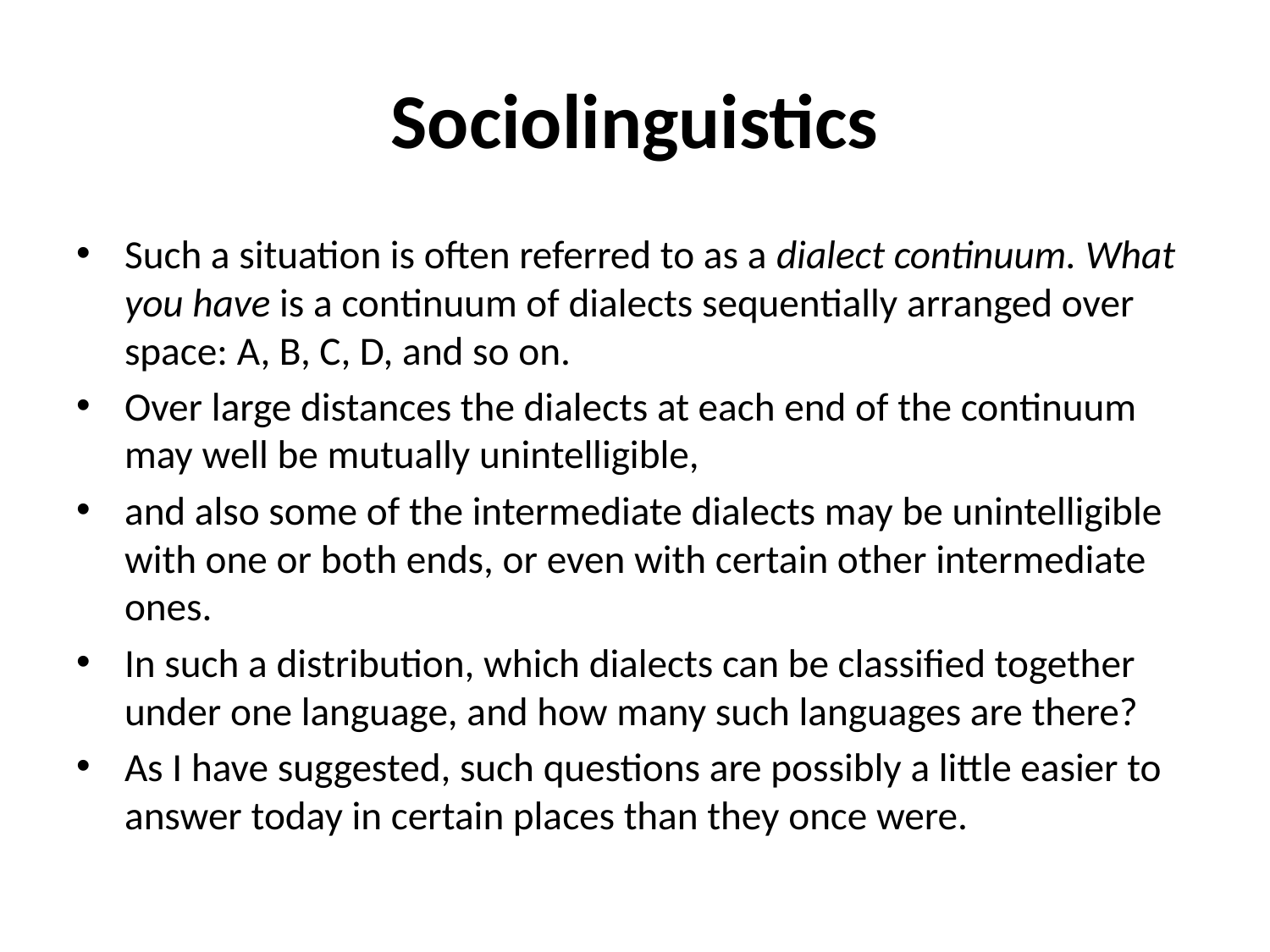

# Sociolinguistics
Such a situation is often referred to as a dialect continuum. What you have is a continuum of dialects sequentially arranged over space: A, B, C, D, and so on.
Over large distances the dialects at each end of the continuum may well be mutually unintelligible,
and also some of the intermediate dialects may be unintelligible with one or both ends, or even with certain other intermediate ones.
In such a distribution, which dialects can be classified together under one language, and how many such languages are there?
As I have suggested, such questions are possibly a little easier to answer today in certain places than they once were.